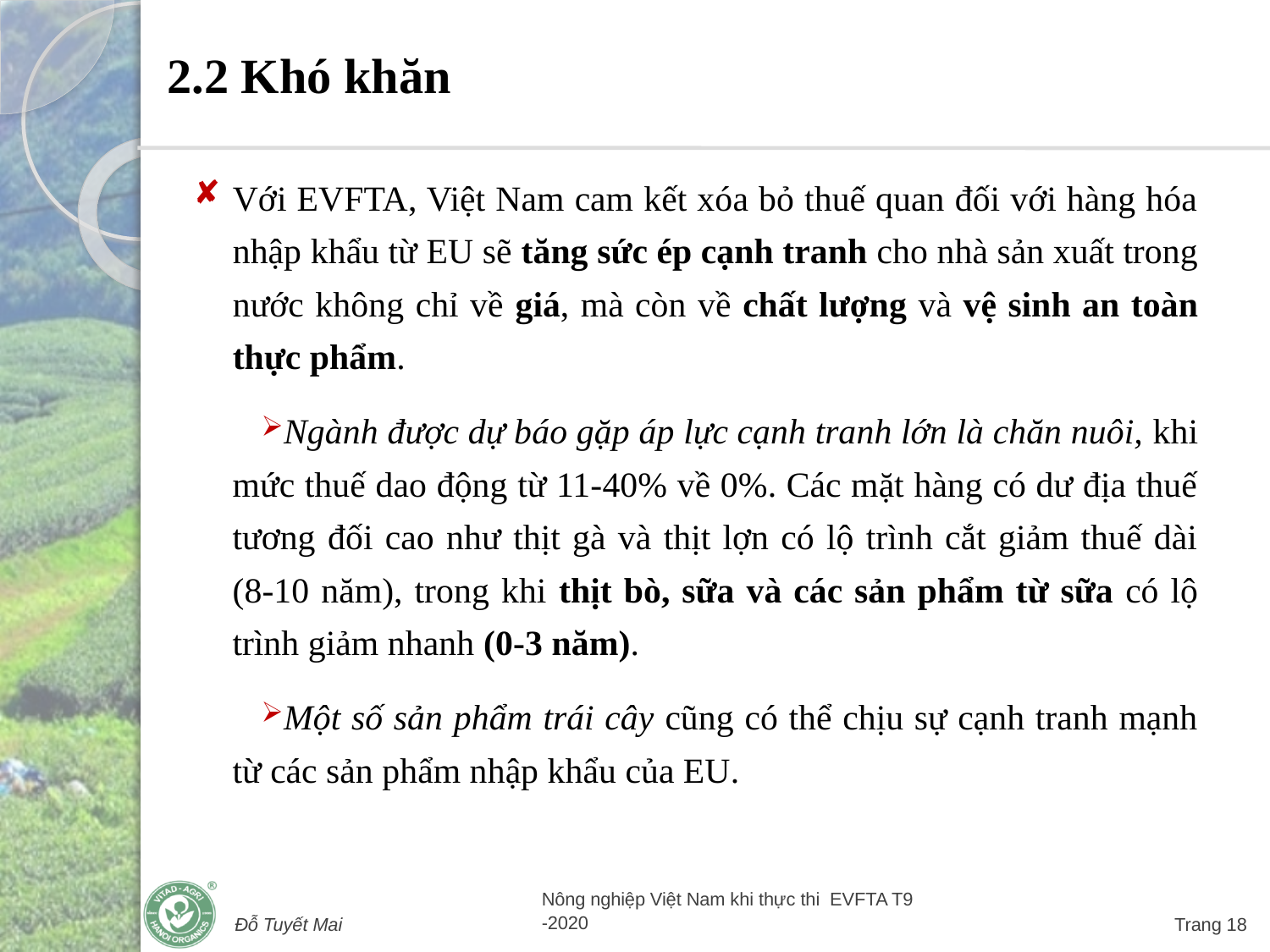

# 2.2 Khó khăn
Với EVFTA, Việt Nam cam kết xóa bỏ thuế quan đối với hàng hóa nhập khẩu từ EU sẽ tăng sức ép cạnh tranh cho nhà sản xuất trong nước không chỉ về giá, mà còn về chất lượng và vệ sinh an toàn thực phẩm.
Ngành được dự báo gặp áp lực cạnh tranh lớn là chăn nuôi, khi mức thuế dao động từ 11-40% về 0%. Các mặt hàng có dư địa thuế tương đối cao như thịt gà và thịt lợn có lộ trình cắt giảm thuế dài (8-10 năm), trong khi thịt bò, sữa và các sản phẩm từ sữa có lộ trình giảm nhanh (0-3 năm).
Một số sản phẩm trái cây cũng có thể chịu sự cạnh tranh mạnh từ các sản phẩm nhập khẩu của EU.
Đỗ Tuyết Mai
Nông nghiệp Việt Nam khi thực thi  EVFTA T9 -2020
Trang 18